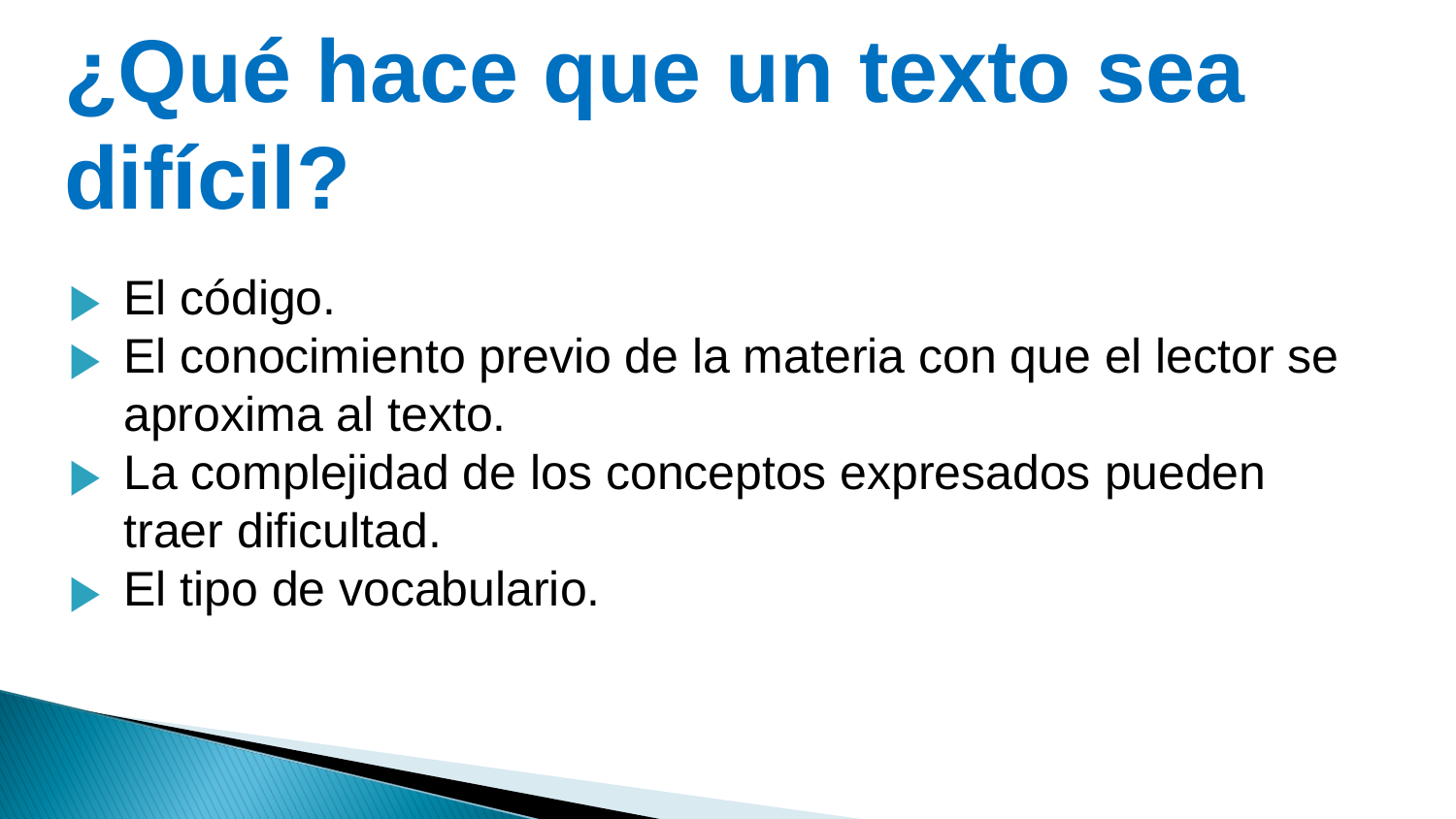

# ¿Qué hace que un texto sea difícil?
El código.
El conocimiento previo de la materia con que el lector se aproxima al texto.
La complejidad de los conceptos expresados pueden traer dificultad.
El tipo de vocabulario.